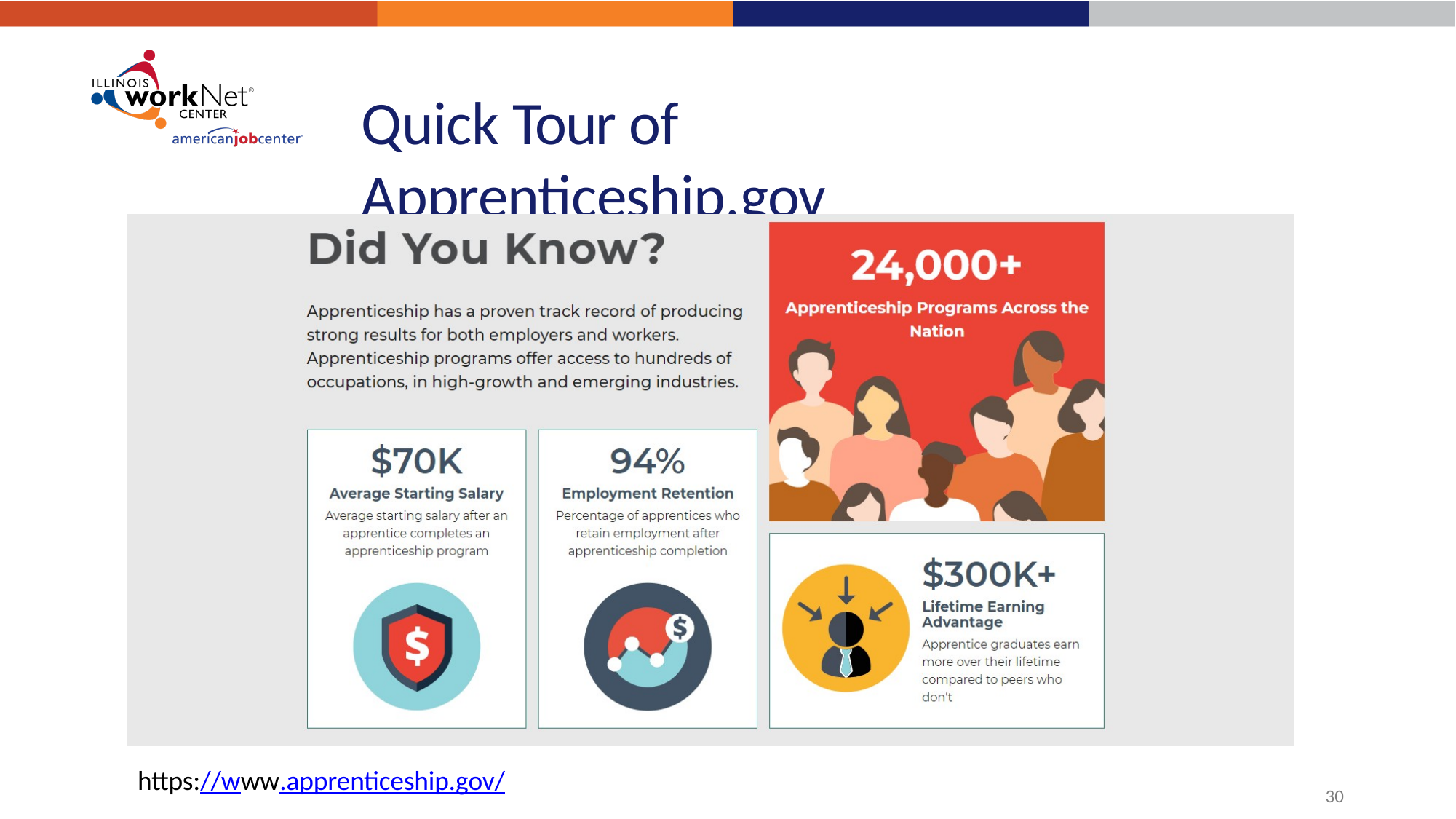

# Quick Tour of Apprenticeship.gov

https://www.apprenticeship.gov/
30